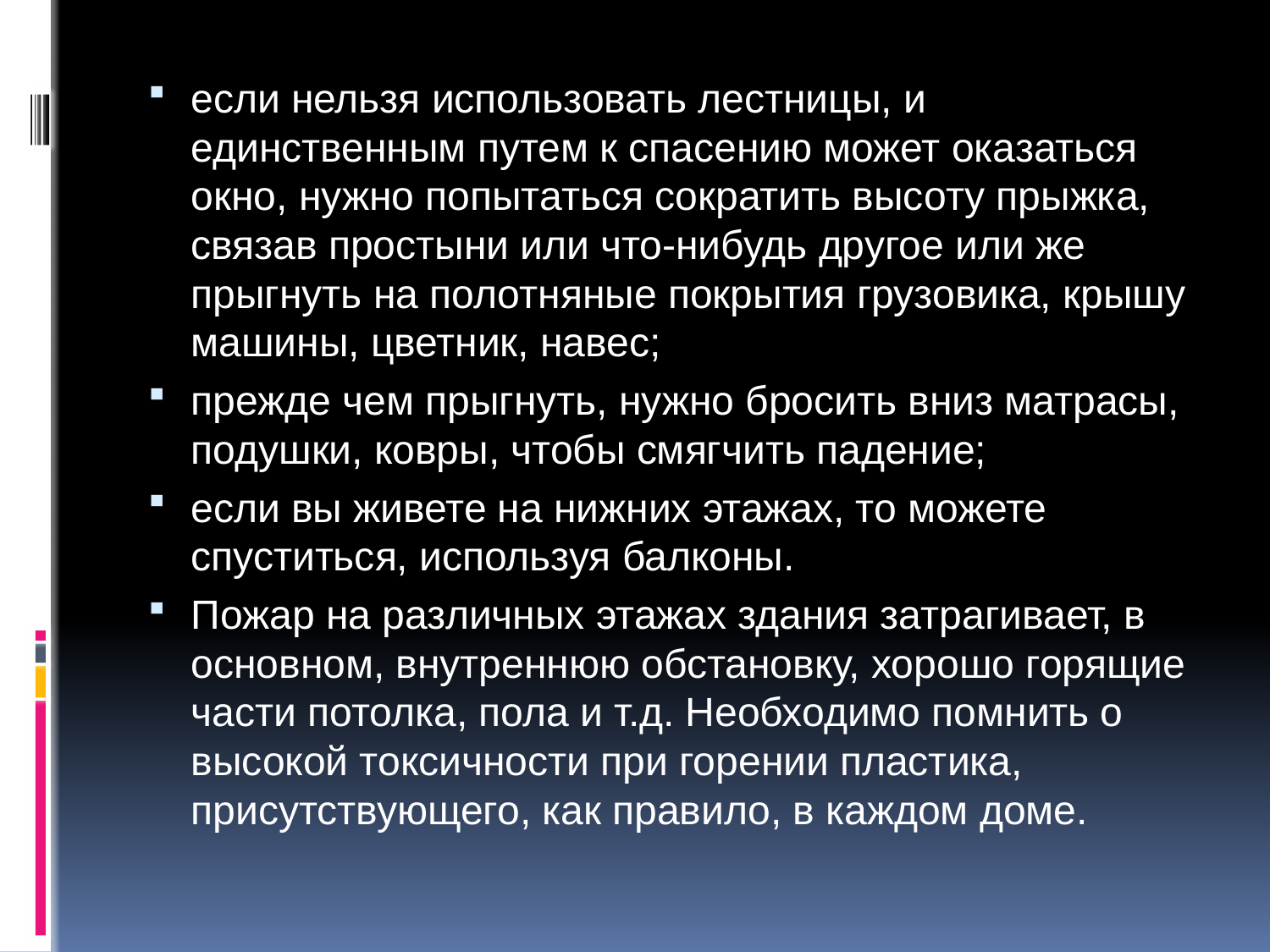

если нельзя использовать лестницы, и единственным путем к спасению может оказаться окно, нужно попытаться сократить высоту прыжка, связав простыни или что-нибудь другое или же прыгнуть на полотняные покрытия грузовика, крышу машины, цветник, навес;
прежде чем прыгнуть, нужно бросить вниз матрасы, подушки, ковры, чтобы смягчить падение;
если вы живете на нижних этажах, то можете спуститься, используя балконы.
Пожар на различных этажах здания затрагивает, в основном, внутреннюю обстановку, хорошо горящие части потолка, пола и т.д. Необходимо помнить о высокой токсичности при горении пластика, присутствующего, как правило, в каждом доме.